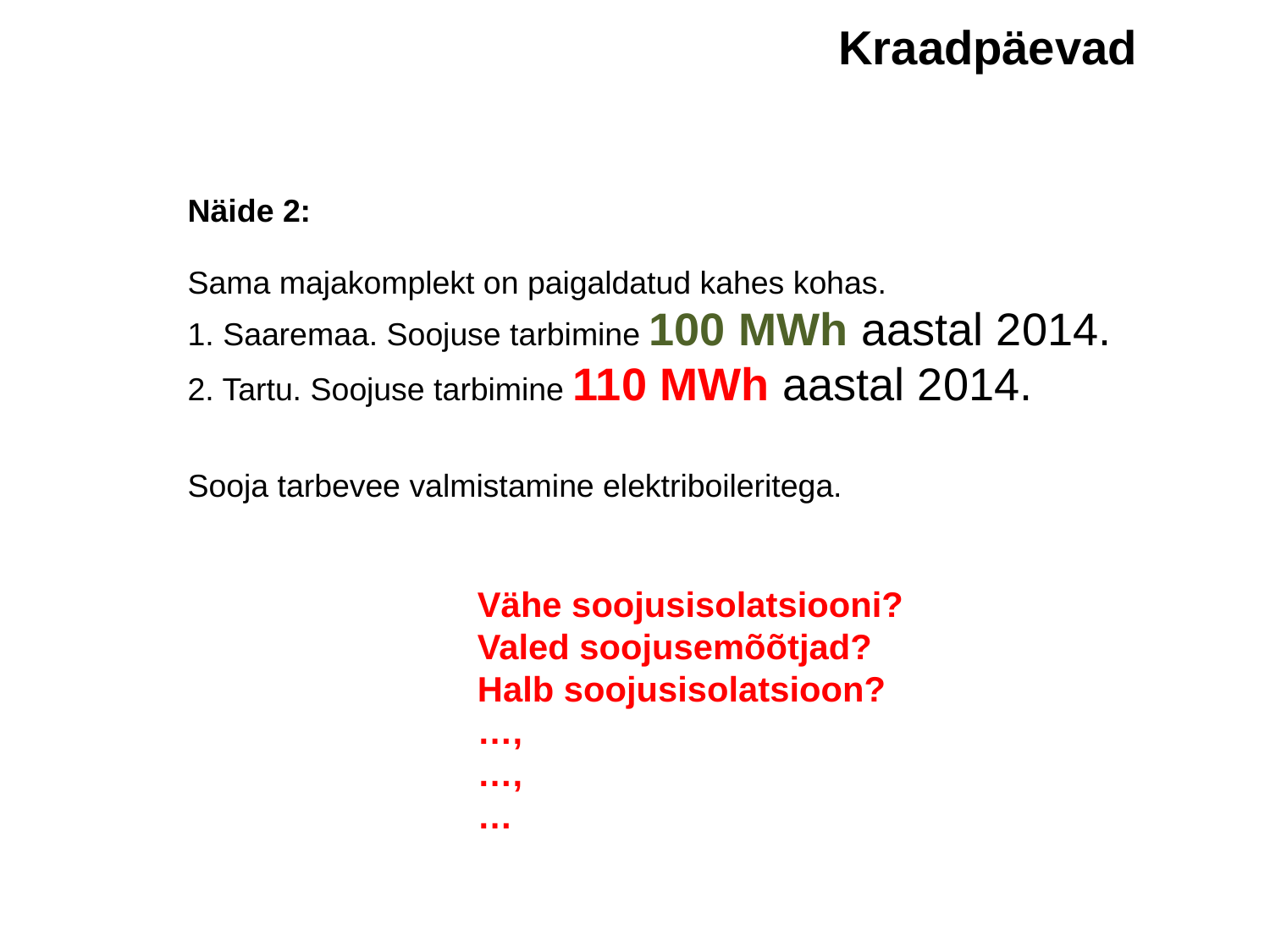

Kraadpäevad
Näide 2:

Sama majakomplekt on paigaldatud kahes kohas.
1. Saaremaa. Soojuse tarbimine 100 MWh aastal 2014.
2. Tartu. Soojuse tarbimine 110 MWh aastal 2014.

Sooja tarbevee valmistamine elektriboileritega.

Vähe soojusisolatsiooni?
Valed soojusemõõtjad?
Halb soojusisolatsioon?
…,
…,
…